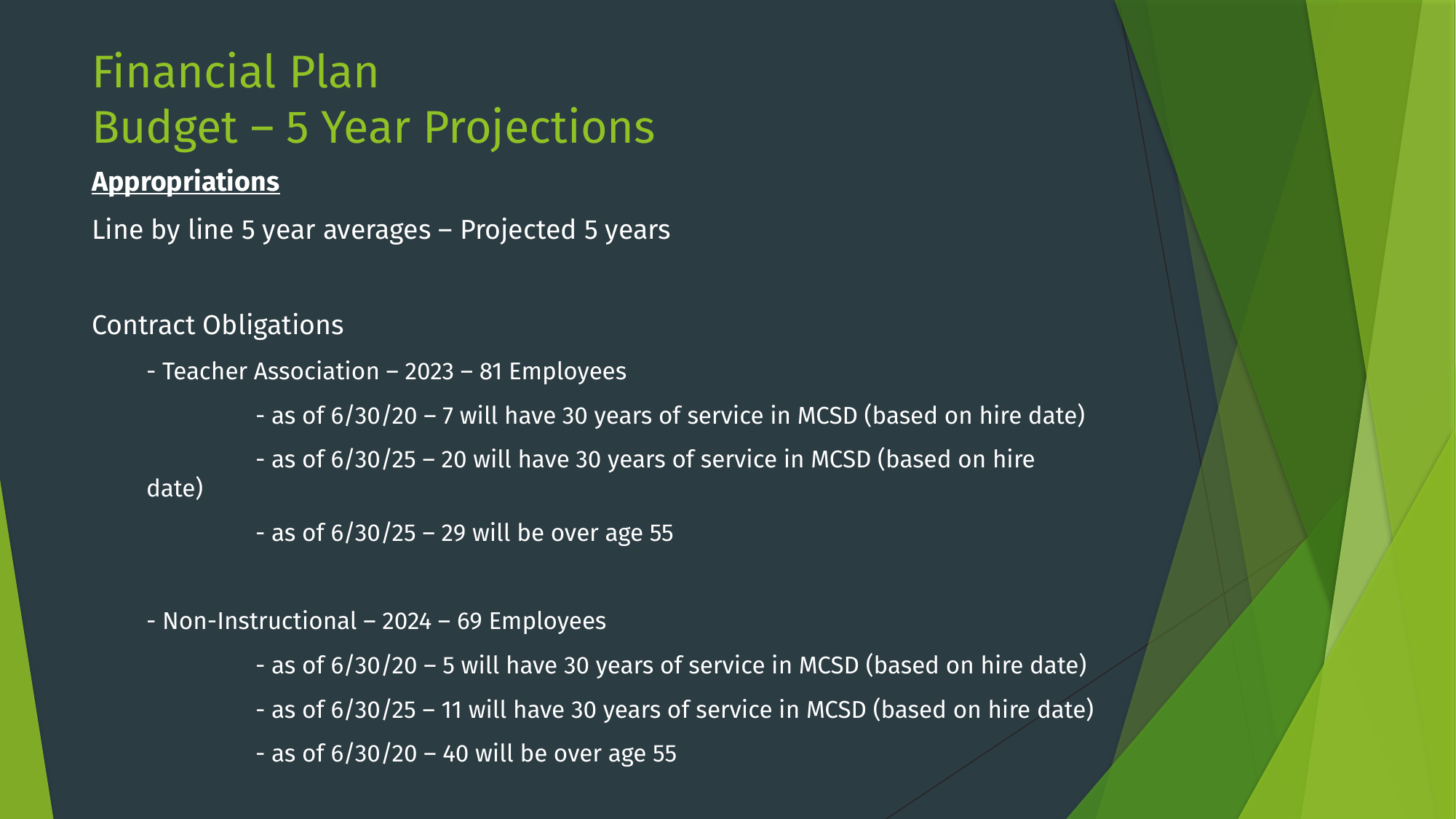

# Financial Plan Budget – 5 Year Projections
Appropriations
Line by line 5 year averages – Projected 5 years

Contract Obligations
- Teacher Association – 2023 – 81 Employees
	- as of 6/30/20 – 7 will have 30 years of service in MCSD (based on hire date)
	- as of 6/30/25 – 20 will have 30 years of service in MCSD (based on hire date)
	- as of 6/30/25 – 29 will be over age 55

- Non-Instructional – 2024 – 69 Employees
	- as of 6/30/20 – 5 will have 30 years of service in MCSD (based on hire date)
	- as of 6/30/25 – 11 will have 30 years of service in MCSD (based on hire date)
	- as of 6/30/20 – 40 will be over age 55